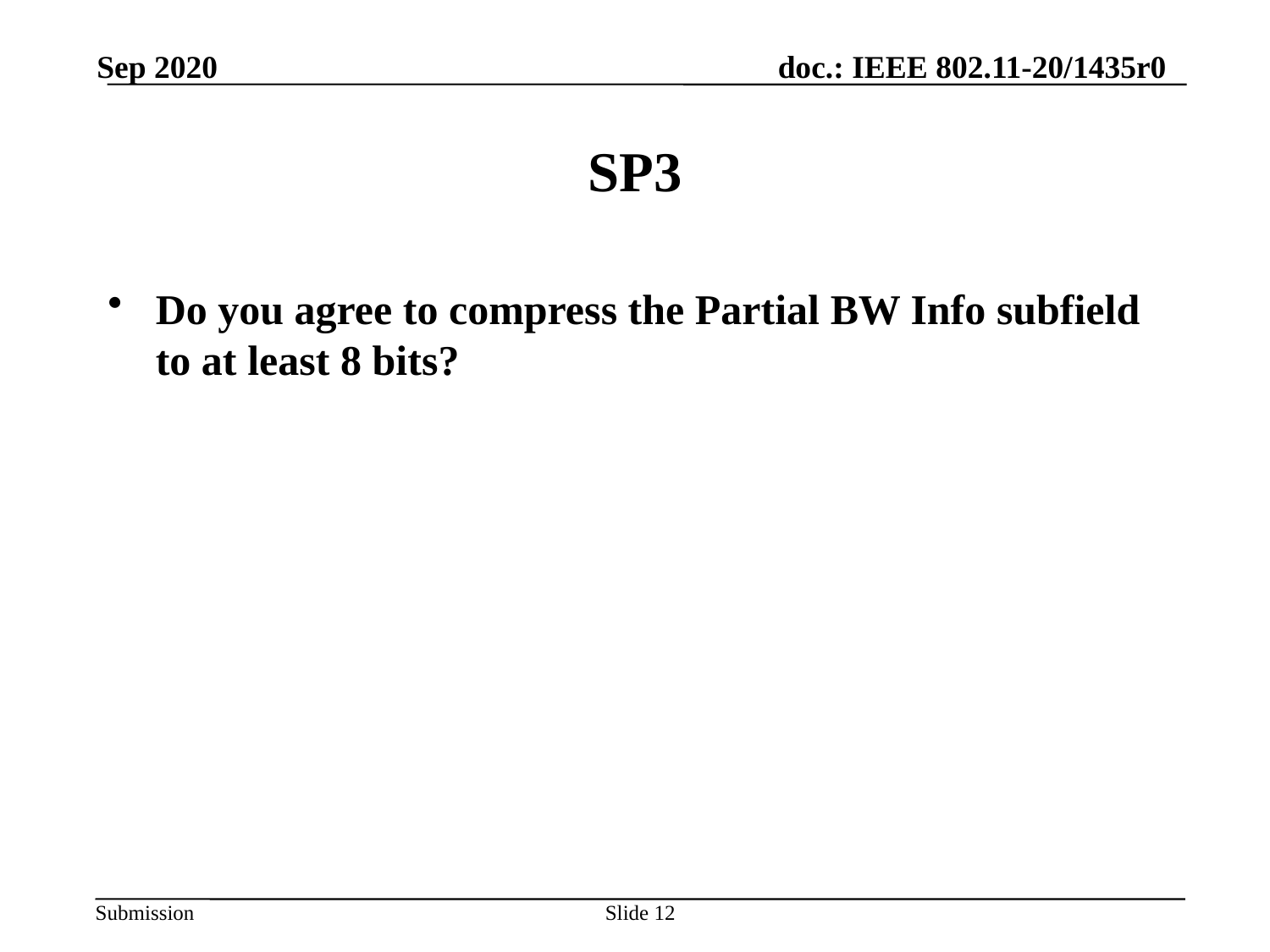

Sep 2020
# SP3
Do you agree to compress the Partial BW Info subfield to at least 8 bits?
Slide 12
Cheng Chen, Intel